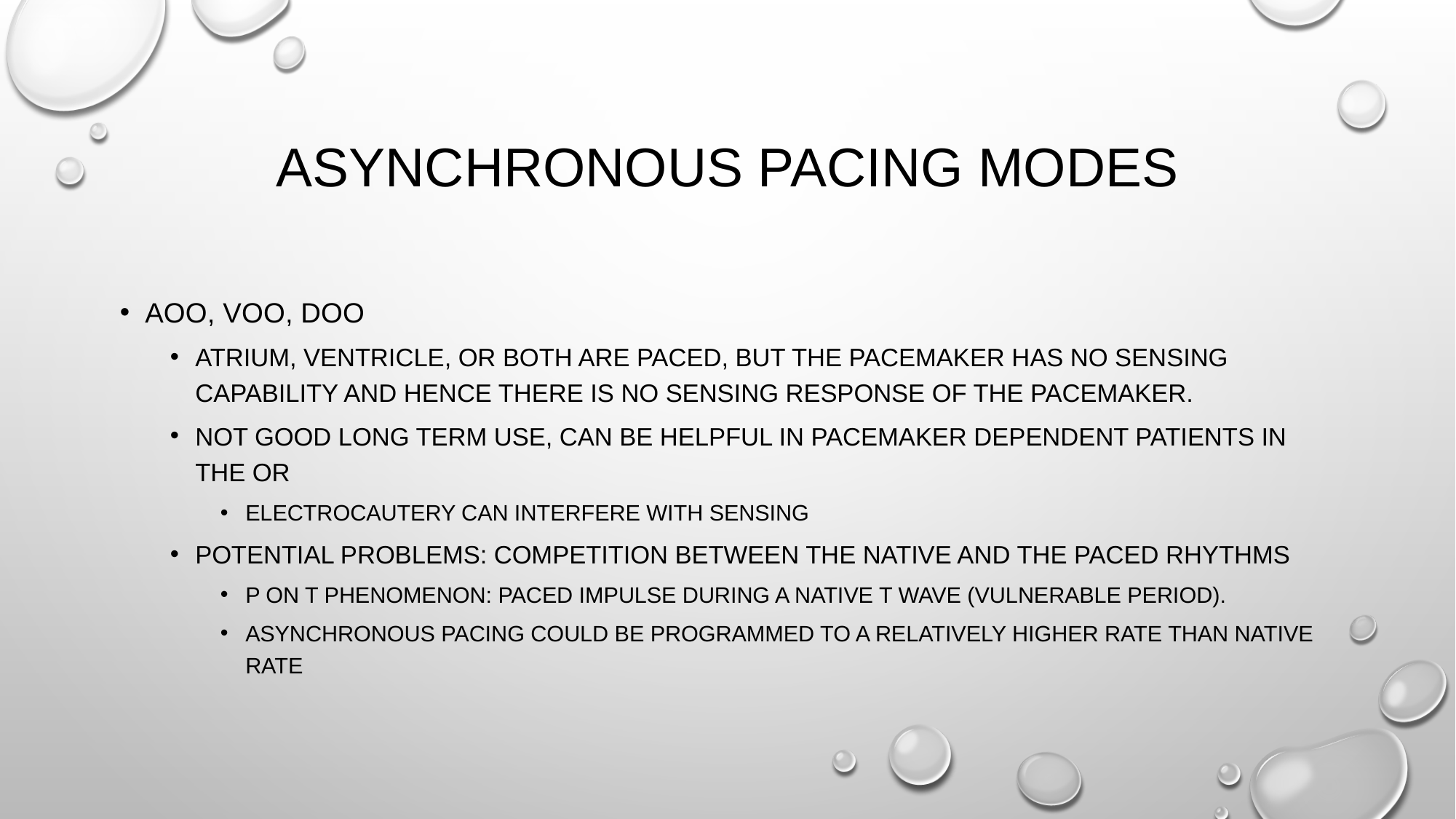

# Asynchronous pacing modes
Aoo, voo, doo
atrium, ventricle, or both are paced, but the pacemaker has no sensing capability and hence there is no sensing response of the pacemaker.
Not good long term use, can be helpful in pacemaker dependent patients in the or
Electrocautery can interfere with sensing
Potential problems: competition between the native and the paced rhythms
P on T Phenomenon: paced impulse during a native T wave (vulnerable period).
asynchronous pacing could be programmed to a relatively higher rate than native rate